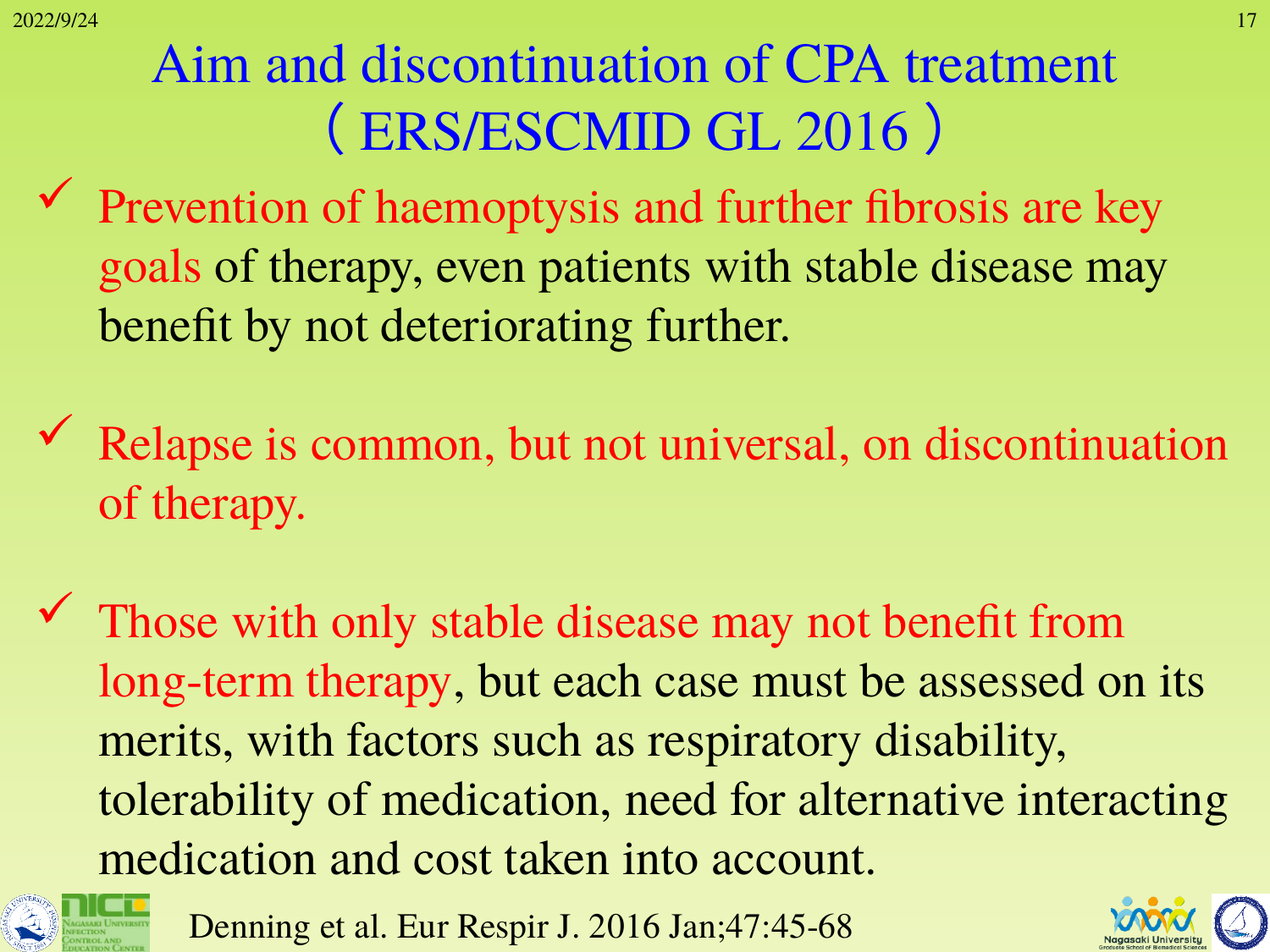

2022/9/24
17
Aim and discontinuation of CPA treatment
（ERS/ESCMID GL 2016）
Prevention of haemoptysis and further fibrosis are key goals of therapy, even patients with stable disease may benefit by not deteriorating further.

Relapse is common, but not universal, on discontinuation of therapy.

Those with only stable disease may not benefit from long-term therapy, but each case must be assessed on its merits, with factors such as respiratory disability, tolerability of medication, need for alternative interacting medication and cost taken into account.

Denning et al. Eur Respir J. 2016 Jan;47:45-68